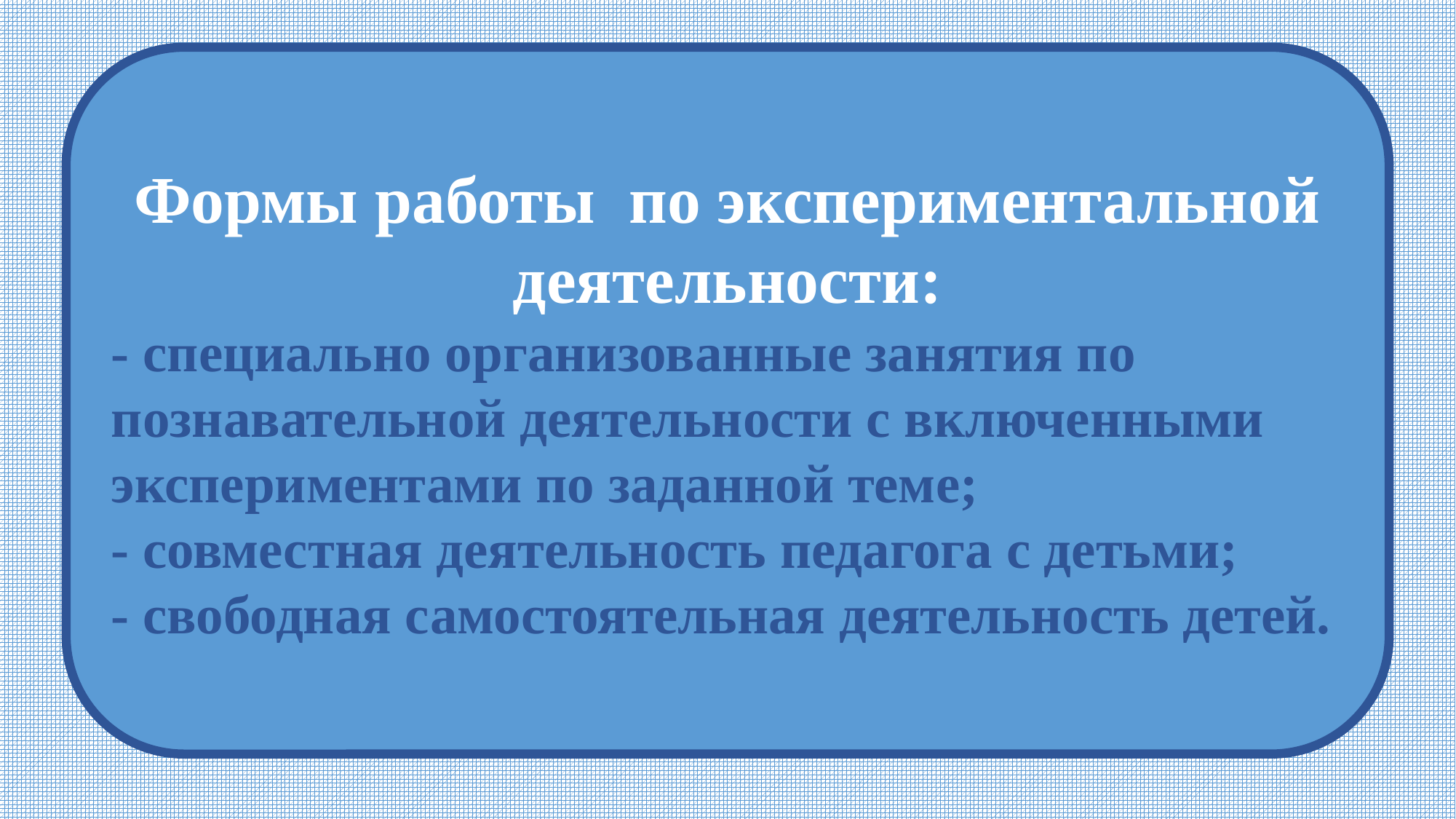

Формы работы  по экспериментальной деятельности:
- специально организованные занятия по познавательной деятельности с включенными экспериментами по заданной теме;
- совместная деятельность педагога с детьми;
- свободная самостоятельная деятельность детей.